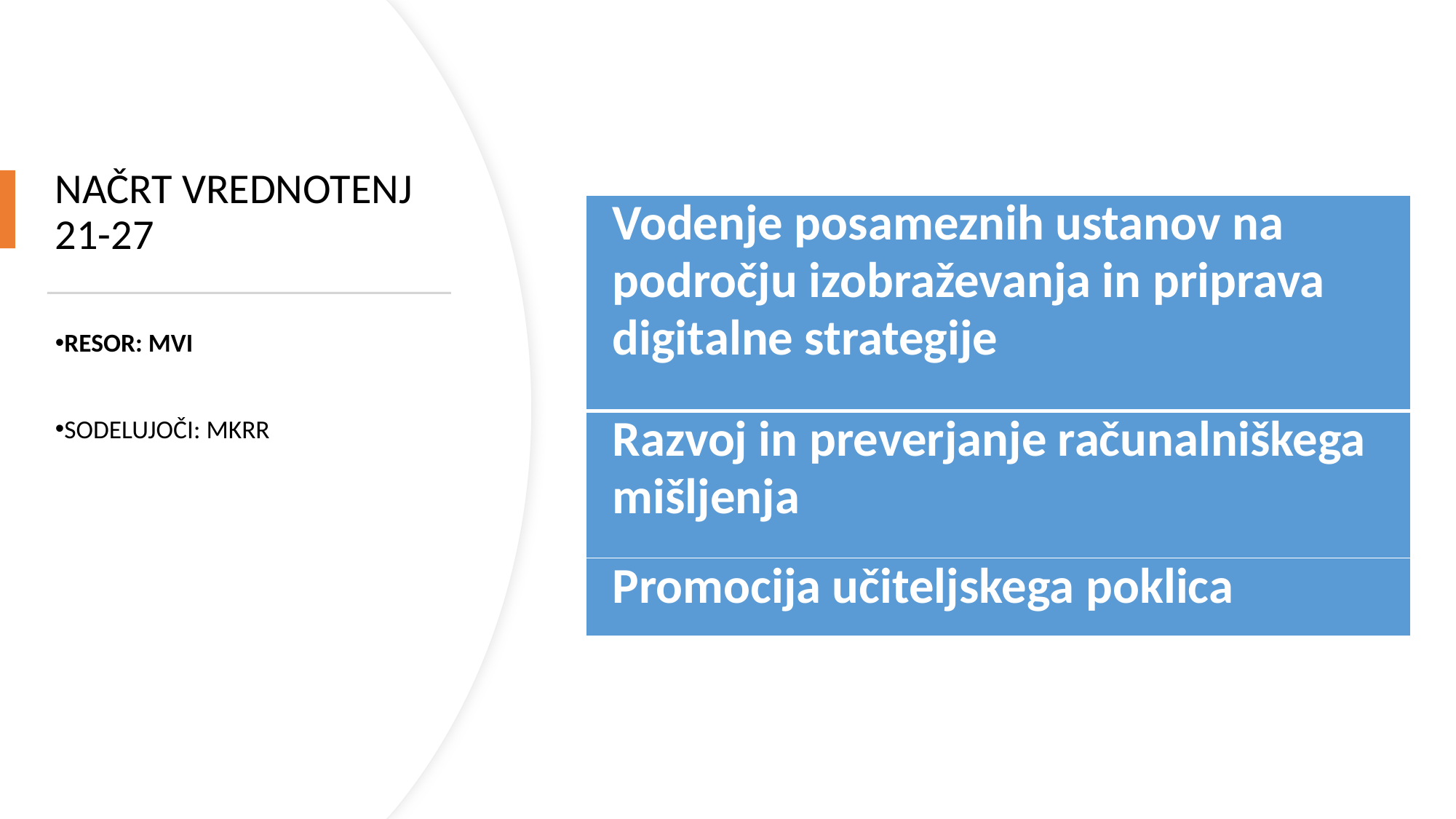

NAČRT VREDNOTENJ 21-27

| Vodenje posameznih ustanov na področju izobraževanja in priprava digitalne strategije |
| --- |
| Razvoj in preverjanje računalniškega mišljenja |
| Promocija učiteljskega poklica |

RESOR: MVI

SODELUJOČI: MKRR